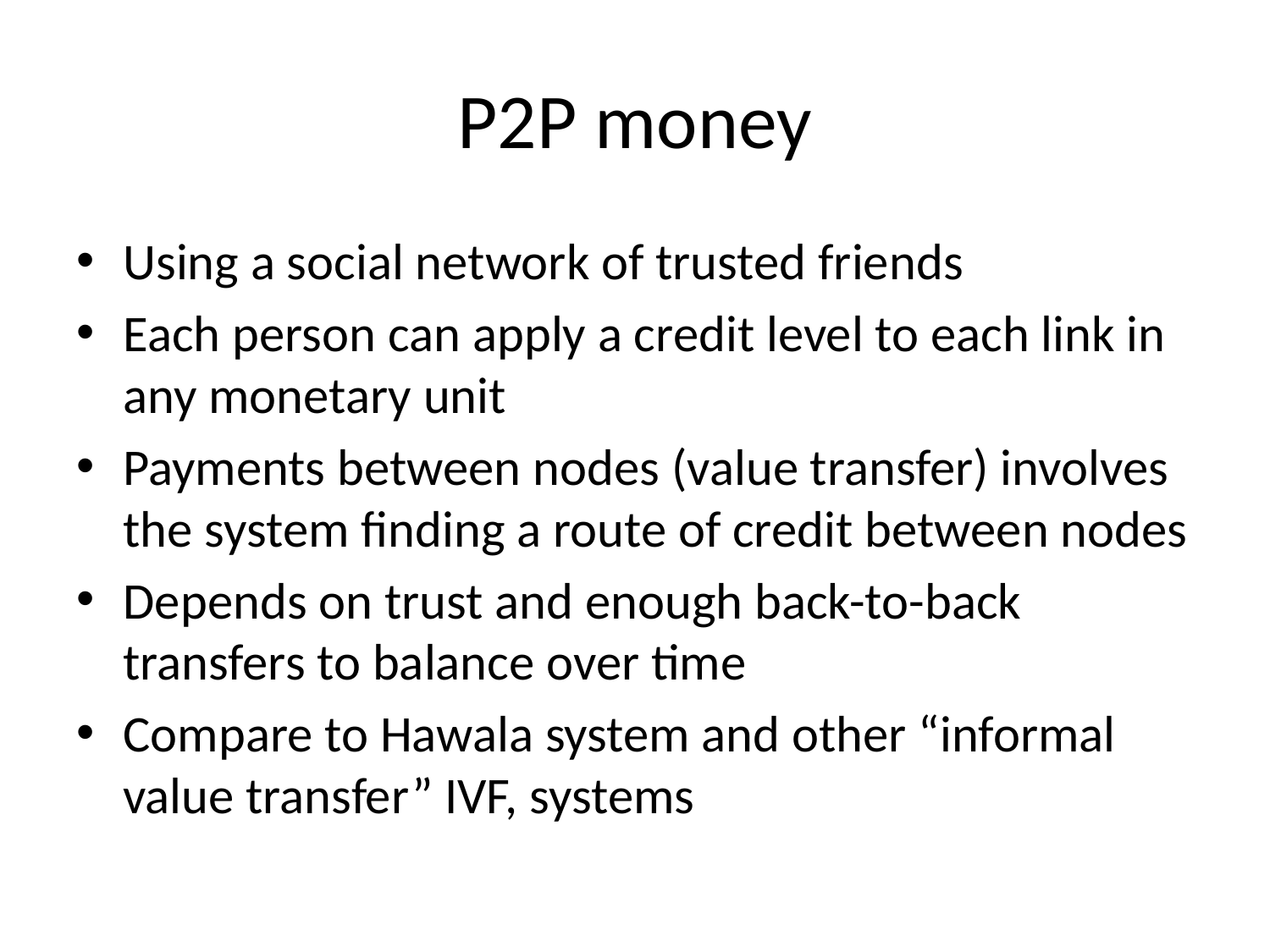

# P2P money
Using a social network of trusted friends
Each person can apply a credit level to each link in any monetary unit
Payments between nodes (value transfer) involves the system finding a route of credit between nodes
Depends on trust and enough back-to-back transfers to balance over time
Compare to Hawala system and other “informal value transfer” IVF, systems